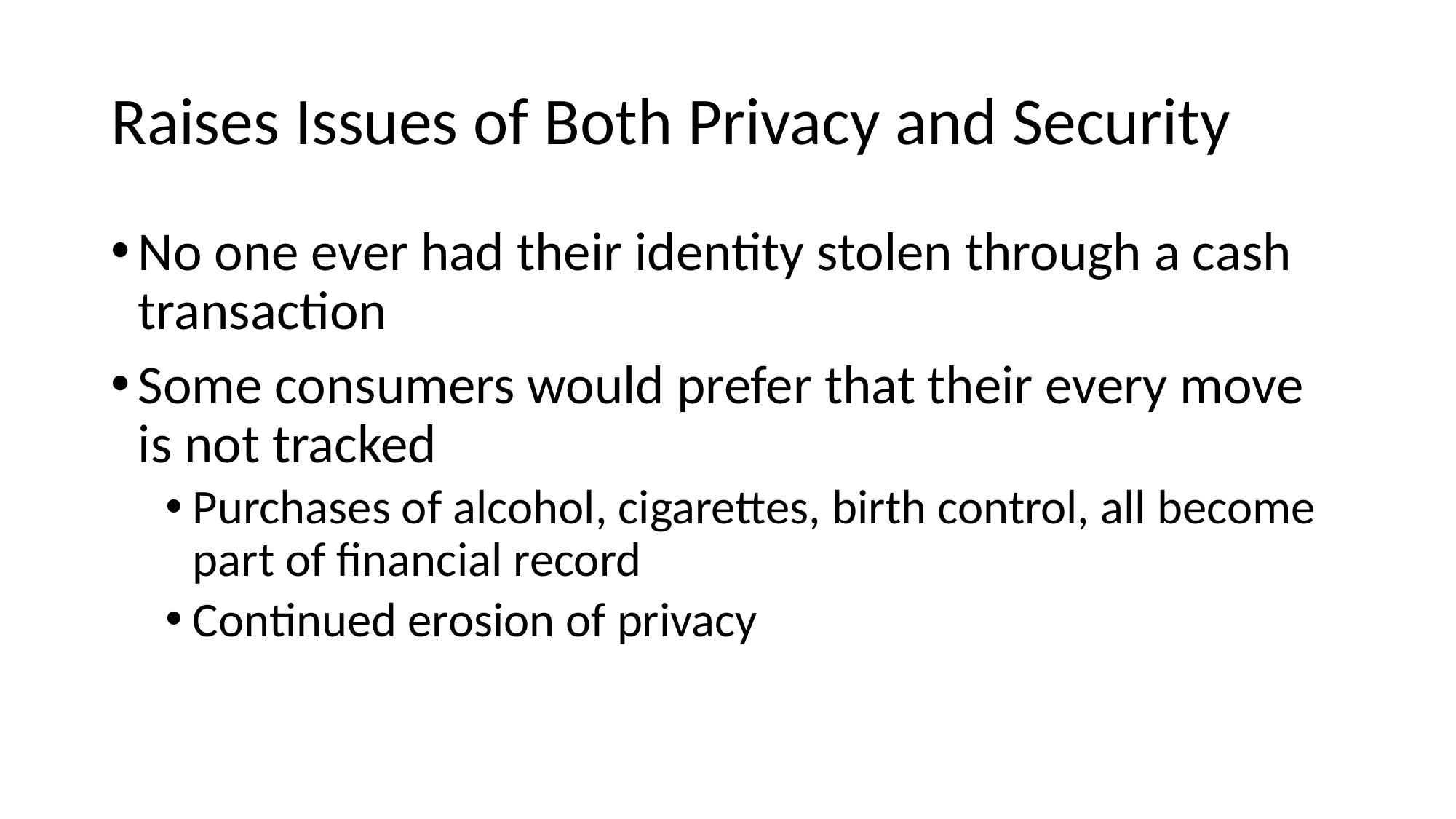

# Raises Issues of Both Privacy and Security
No one ever had their identity stolen through a cash transaction
Some consumers would prefer that their every move is not tracked
Purchases of alcohol, cigarettes, birth control, all become part of financial record
Continued erosion of privacy